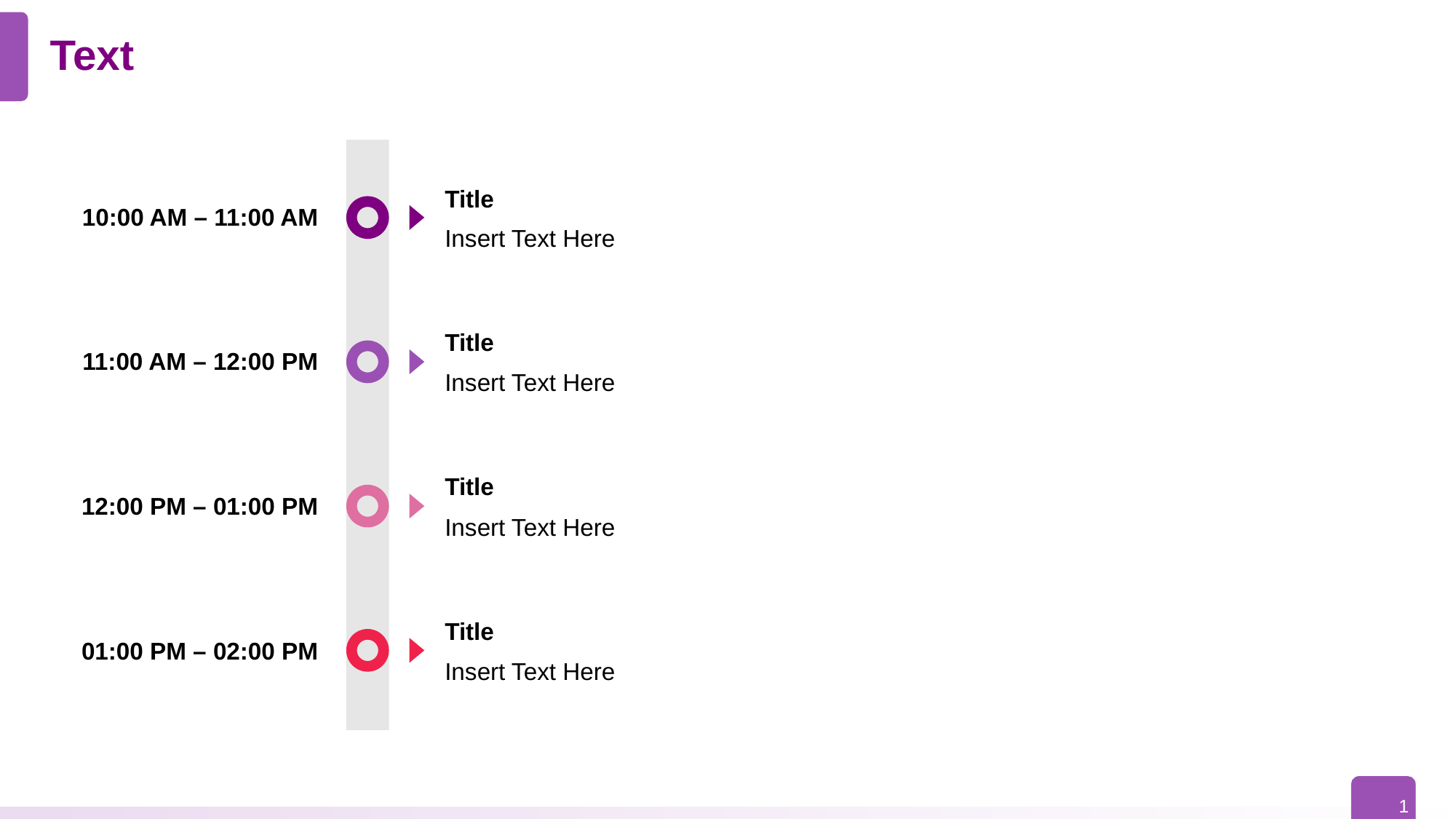

# Text

Title

10:00 AM – 11:00 AM

Insert Text Here
Title

11:00 AM – 12:00 PM

Insert Text Here
Title

12:00 PM – 01:00 PM

Insert Text Here
Title

01:00 PM – 02:00 PM

Insert Text Here
1